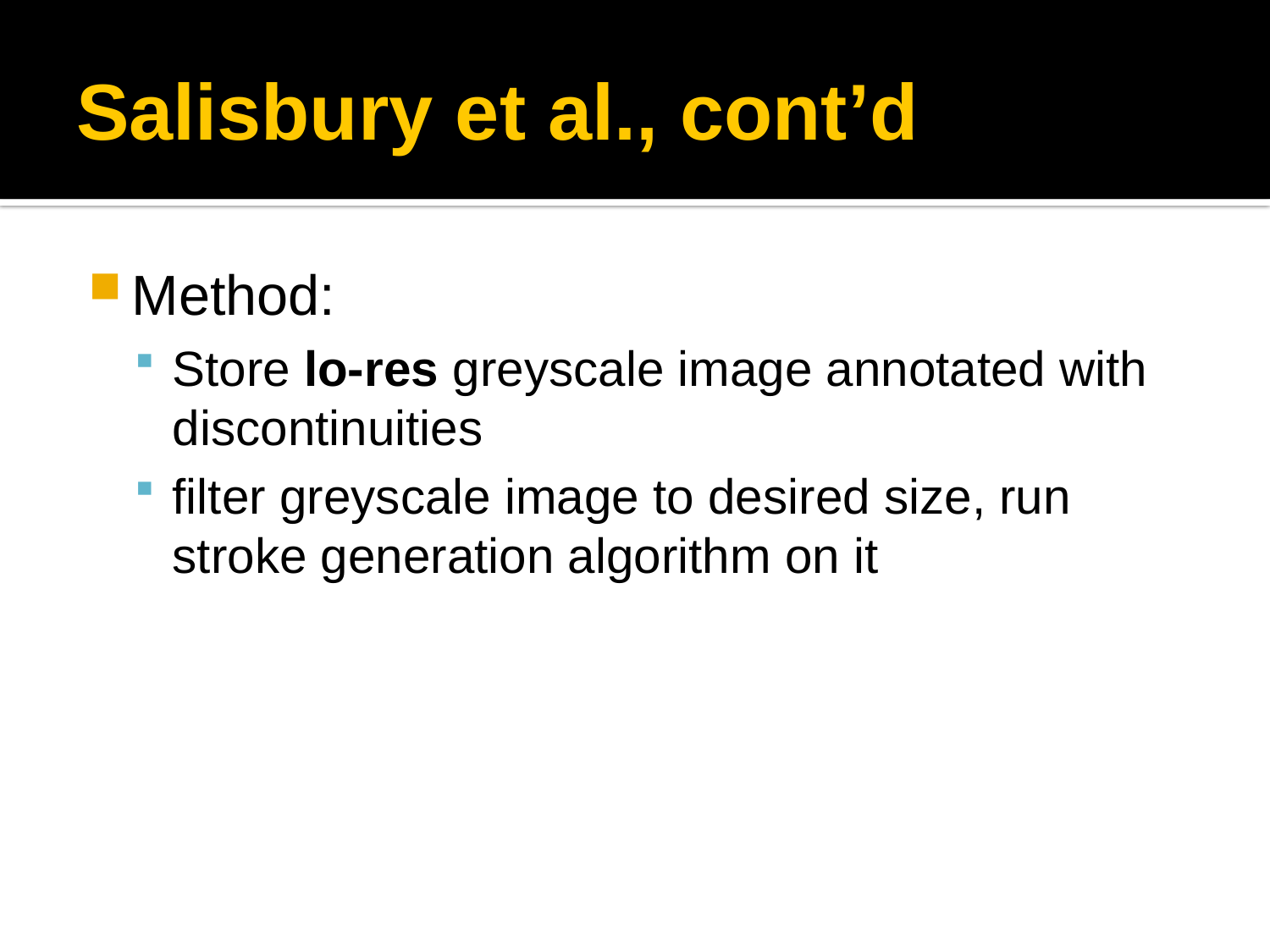

# Salisbury et al., cont’d
Method:
Store lo-res greyscale image annotated with discontinuities
filter greyscale image to desired size, run stroke generation algorithm on it